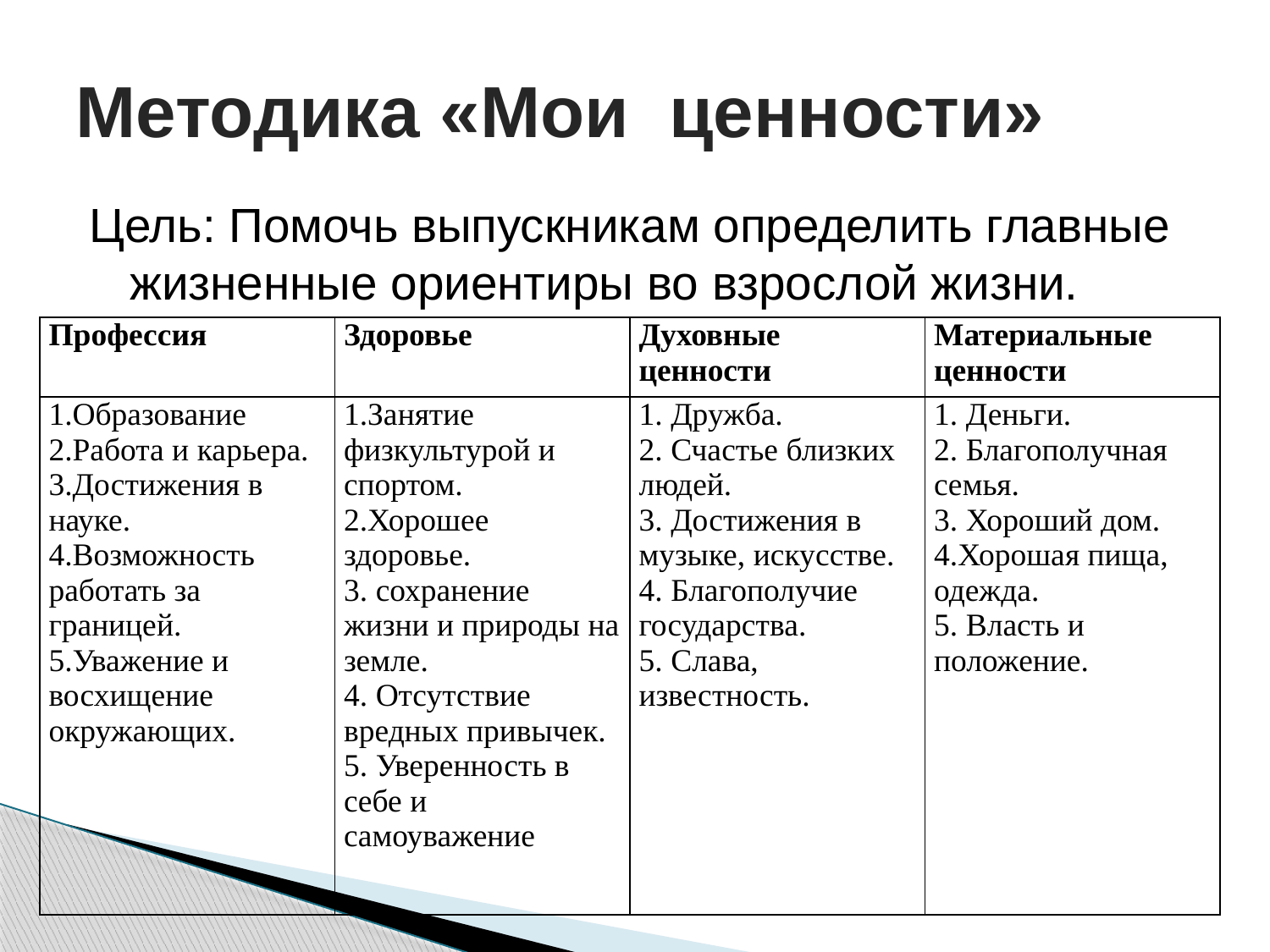

# Методика «Мои  ценности»
Цель: Помочь выпускникам определить главные жизненные ориентиры во взрослой жизни.
| Профессия | Здоровье | Духовные ценности | Материальные ценности |
| --- | --- | --- | --- |
| 1.Образование 2.Работа и карьера. 3.Достижения в науке. 4.Возможность работать за границей. 5.Уважение и восхищение окружающих. | 1.Занятие физкультурой и спортом. 2.Хорошее здоровье. 3. сохранение жизни и природы на земле. 4. Отсутствие вредных привычек. 5. Уверенность в себе и самоуважение | 1. Дружба. 2. Счастье близких людей. 3. Достижения в музыке, искусстве. 4. Благополучие государства. 5. Слава, известность. | 1. Деньги. 2. Благополучная семья. 3. Хороший дом. 4.Хорошая пища, одежда. 5. Власть и положение. |